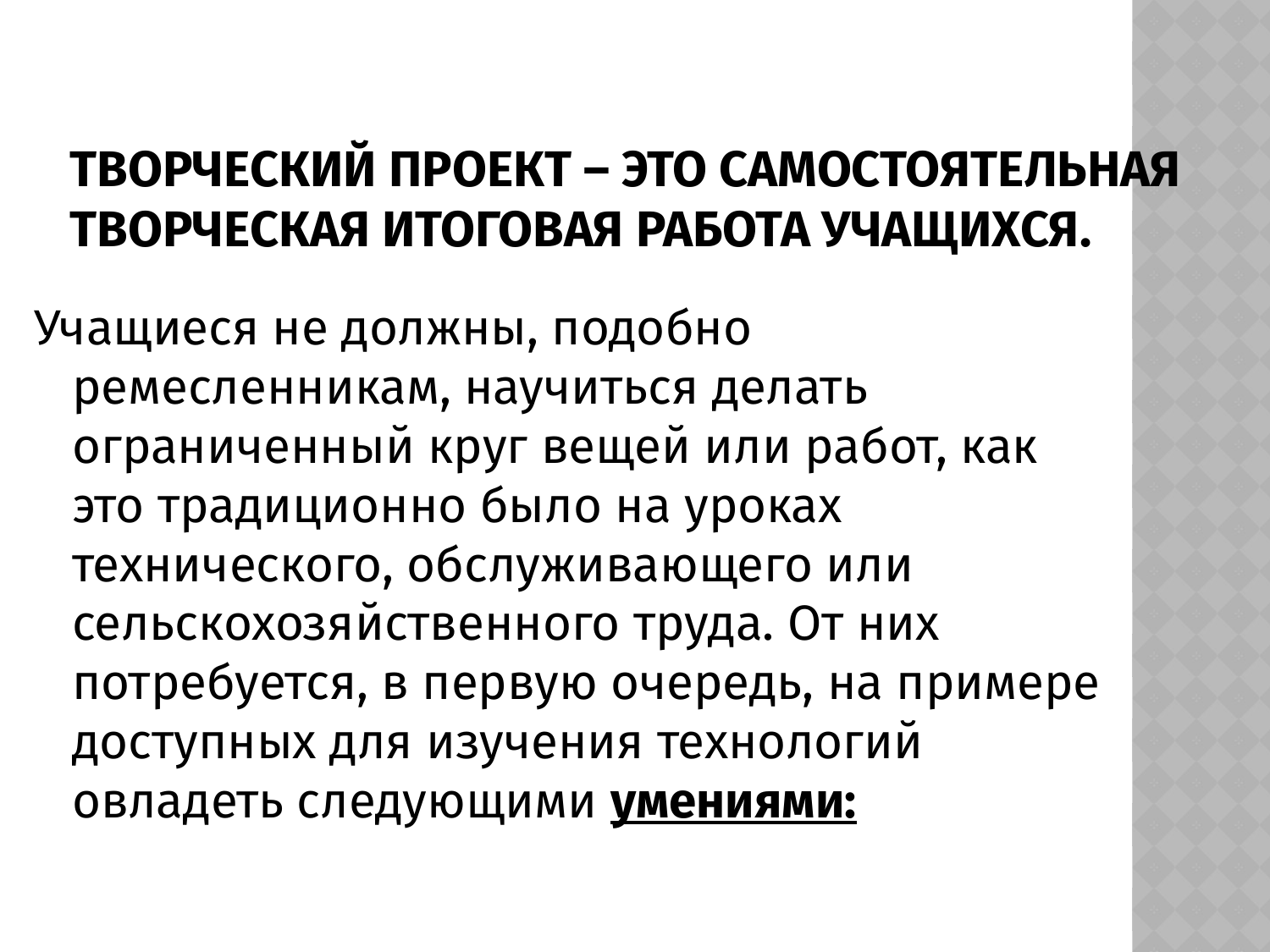

# Творческий проект – это самостоятельная творческая итоговая работа учащихся.
Учащиеся не должны, подобно ремесленникам, научиться делать ограниченный круг вещей или работ, как это традиционно было на уроках технического, обслуживающего или сельскохозяйственного труда. От них потребуется, в первую очередь, на примере доступных для изучения технологий овладеть следующими умениями: